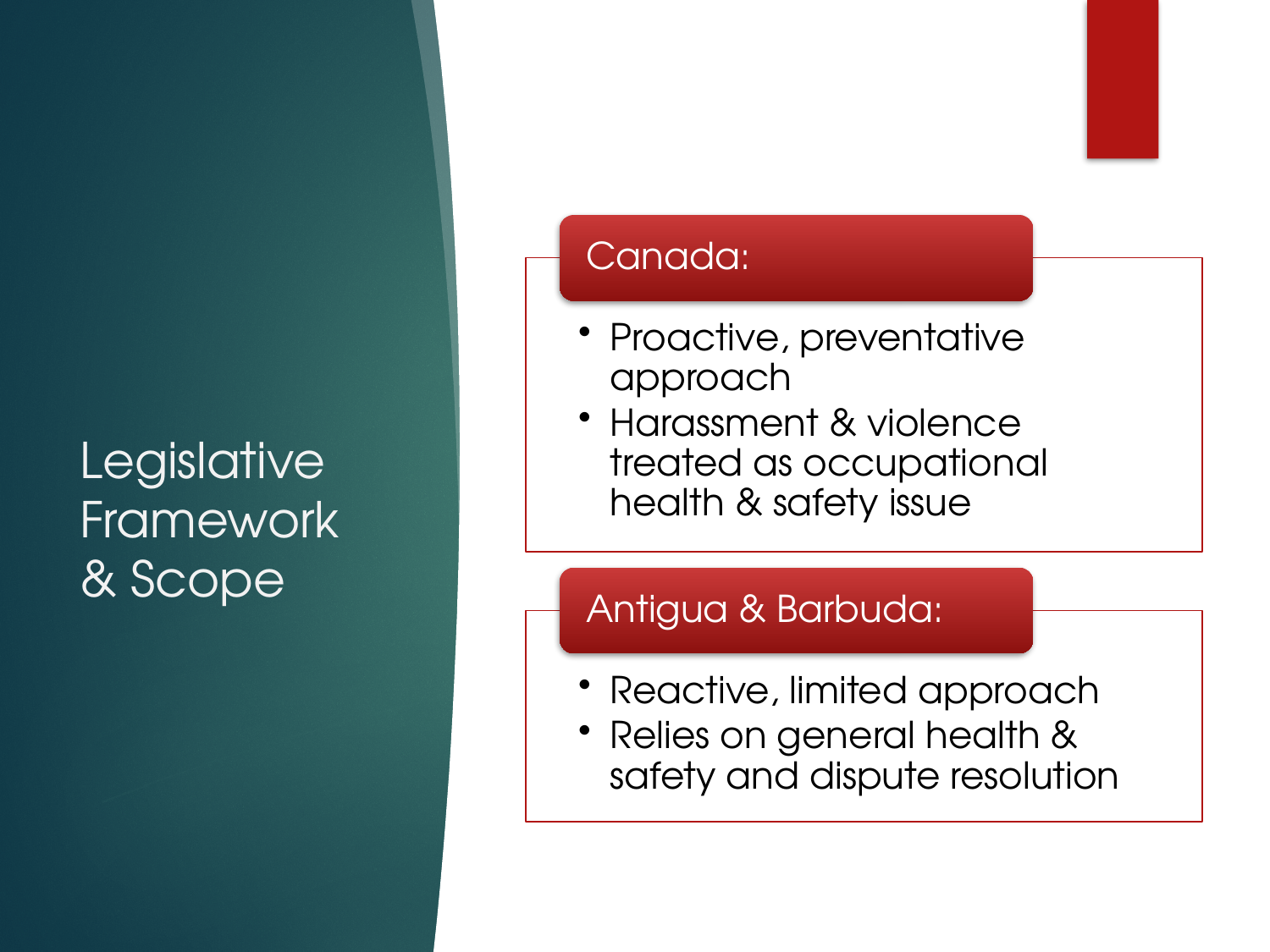

# Legislative Framework & Scope
Proactive, preventative approach
Harassment & violence treated as occupational health & safety issue
Canada:
Reactive, limited approach
Relies on general health & safety and dispute resolution
Antigua & Barbuda: